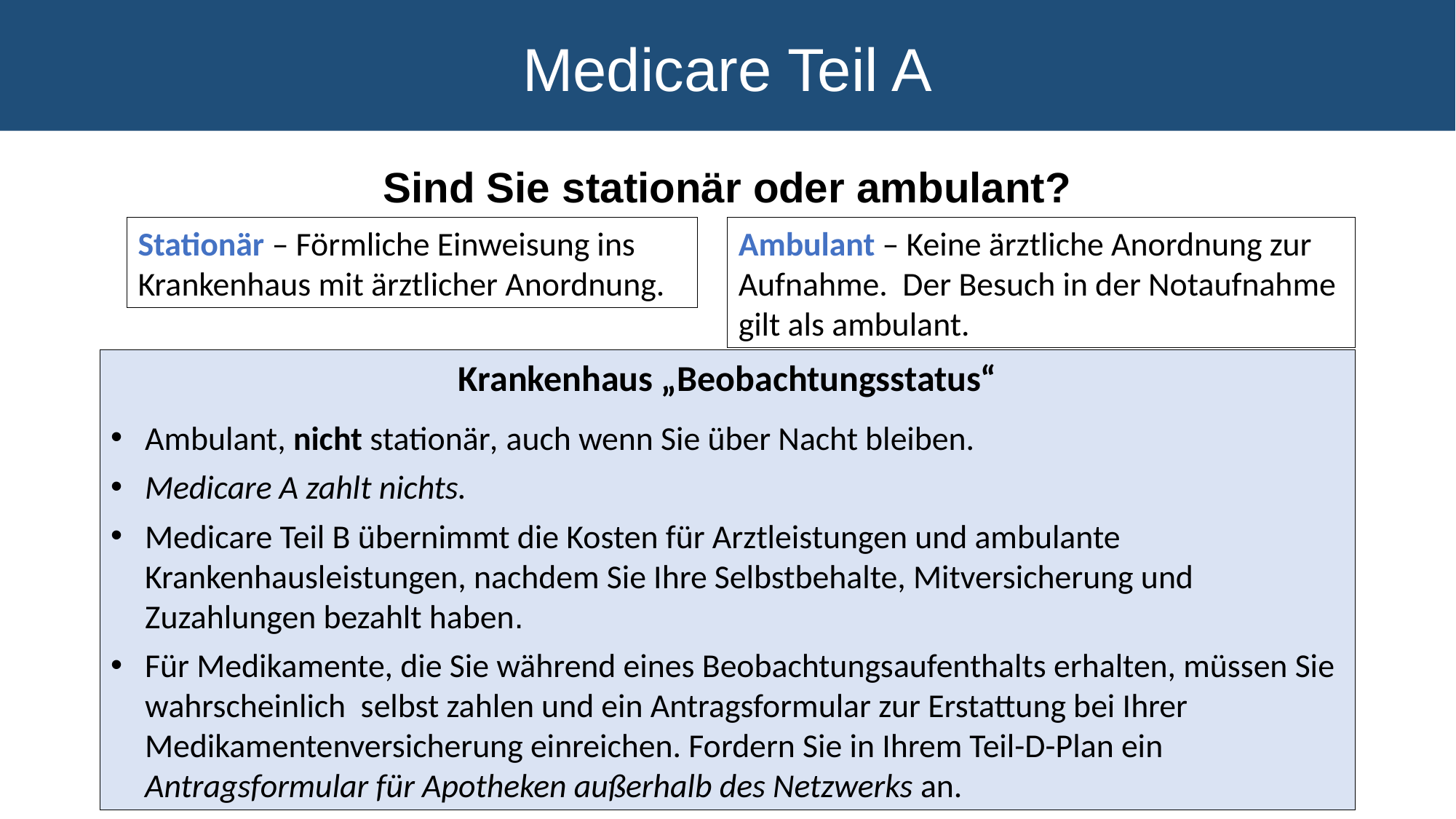

Medicare Teil A

Sind Sie stationär oder ambulant?
Stationär – Förmliche Einweisung ins Krankenhaus mit ärztlicher Anordnung.
Ambulant – Keine ärztliche Anordnung zur Aufnahme.  Der Besuch in der Notaufnahme gilt als ambulant.
Krankenhaus „Beobachtungsstatus“

Ambulant, nicht stationär, auch wenn Sie über Nacht bleiben.
Medicare A zahlt nichts.
Medicare Teil B übernimmt die Kosten für Arztleistungen und ambulante Krankenhausleistungen, nachdem Sie Ihre Selbstbehalte, Mitversicherung und Zuzahlungen bezahlt haben.
Für Medikamente, die Sie während eines Beobachtungsaufenthalts erhalten, müssen Sie wahrscheinlich  selbst zahlen und ein Antragsformular zur Erstattung bei Ihrer Medikamentenversicherung einreichen. Fordern Sie in Ihrem Teil-D-Plan ein Antragsformular für Apotheken außerhalb des Netzwerks an.
21